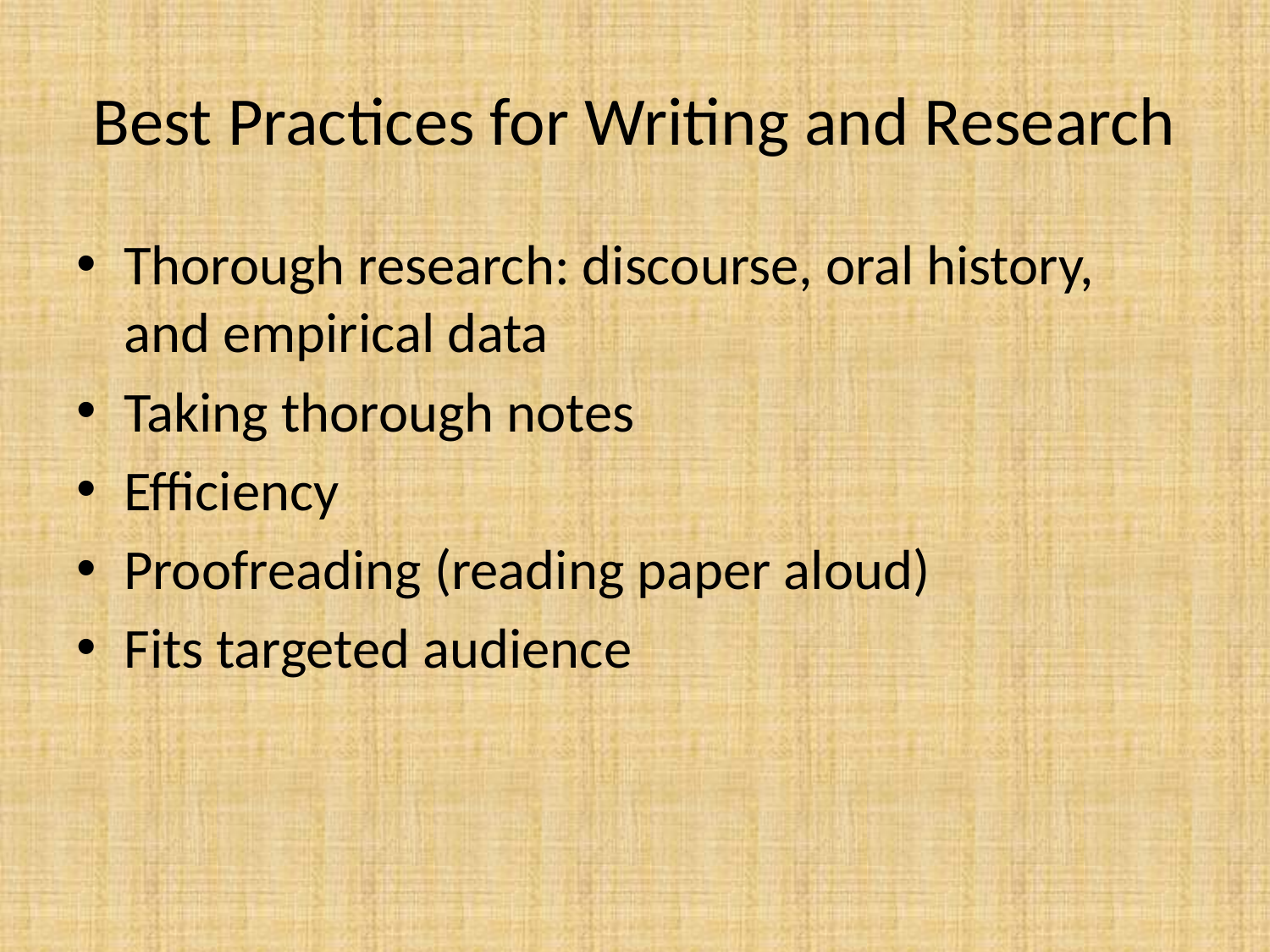

# Best Practices for Writing and Research
Thorough research: discourse, oral history, and empirical data
Taking thorough notes
Efficiency
Proofreading (reading paper aloud)
Fits targeted audience